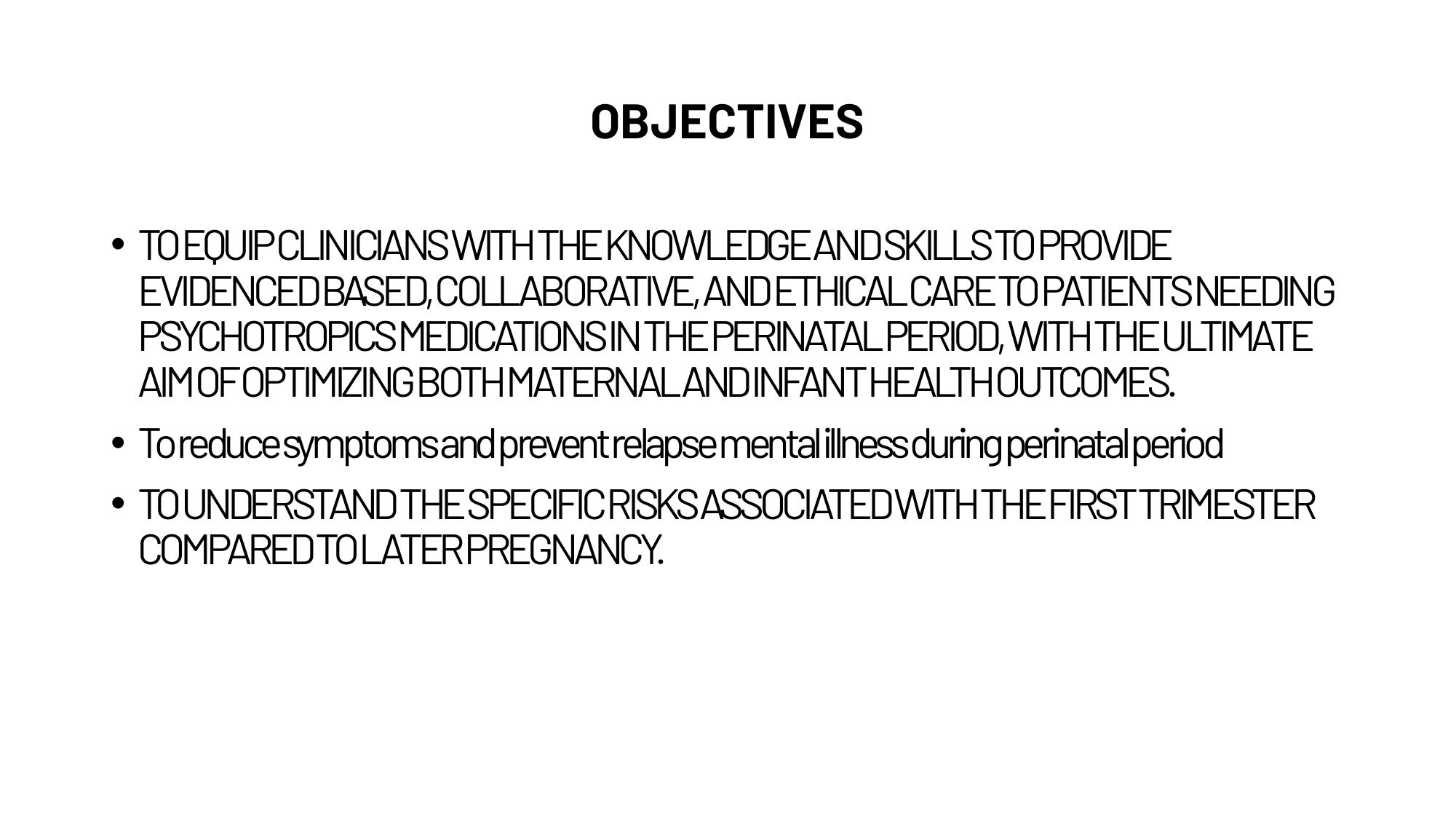

# OBJECTIVES
TO EQUIP CLINICIANS WITH THE KNOWLEDGE AND SKILLS TO PROVIDE EVIDENCED BASED, COLLABORATIVE, AND ETHICAL CARE TO PATIENTS NEEDING PSYCHOTROPICS MEDICATIONS IN THE PERINATAL PERIOD, WITH THE ULTIMATE AIM OF OPTIMIZING BOTH MATERNAL AND INFANT HEALTH OUTCOMES.
To reduce symptoms and prevent relapse mental illness during perinatal period
TO UNDERSTAND THE SPECIFIC RISKS ASSOCIATED WITH THE FIRST TRIMESTER COMPARED TO LATER PREGNANCY.